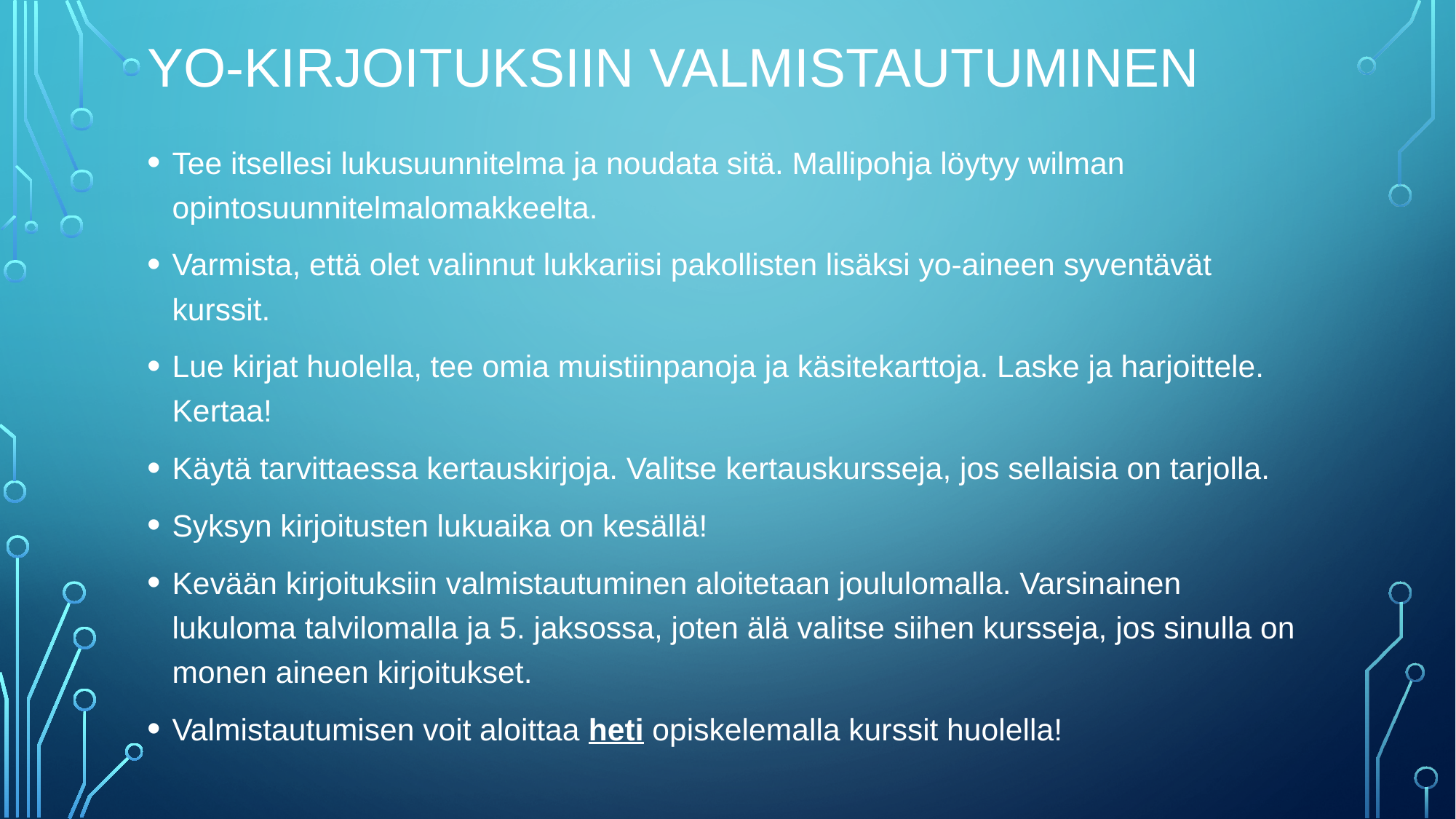

# Yo-kirjoituksiin valmistautuminen
Tee itsellesi lukusuunnitelma ja noudata sitä. Mallipohja löytyy wilman opintosuunnitelmalomakkeelta.
Varmista, että olet valinnut lukkariisi pakollisten lisäksi yo-aineen syventävät kurssit.
Lue kirjat huolella, tee omia muistiinpanoja ja käsitekarttoja. Laske ja harjoittele. Kertaa!
Käytä tarvittaessa kertauskirjoja. Valitse kertauskursseja, jos sellaisia on tarjolla.
Syksyn kirjoitusten lukuaika on kesällä!
Kevään kirjoituksiin valmistautuminen aloitetaan joululomalla. Varsinainen lukuloma talvilomalla ja 5. jaksossa, joten älä valitse siihen kursseja, jos sinulla on monen aineen kirjoitukset.
Valmistautumisen voit aloittaa heti opiskelemalla kurssit huolella!